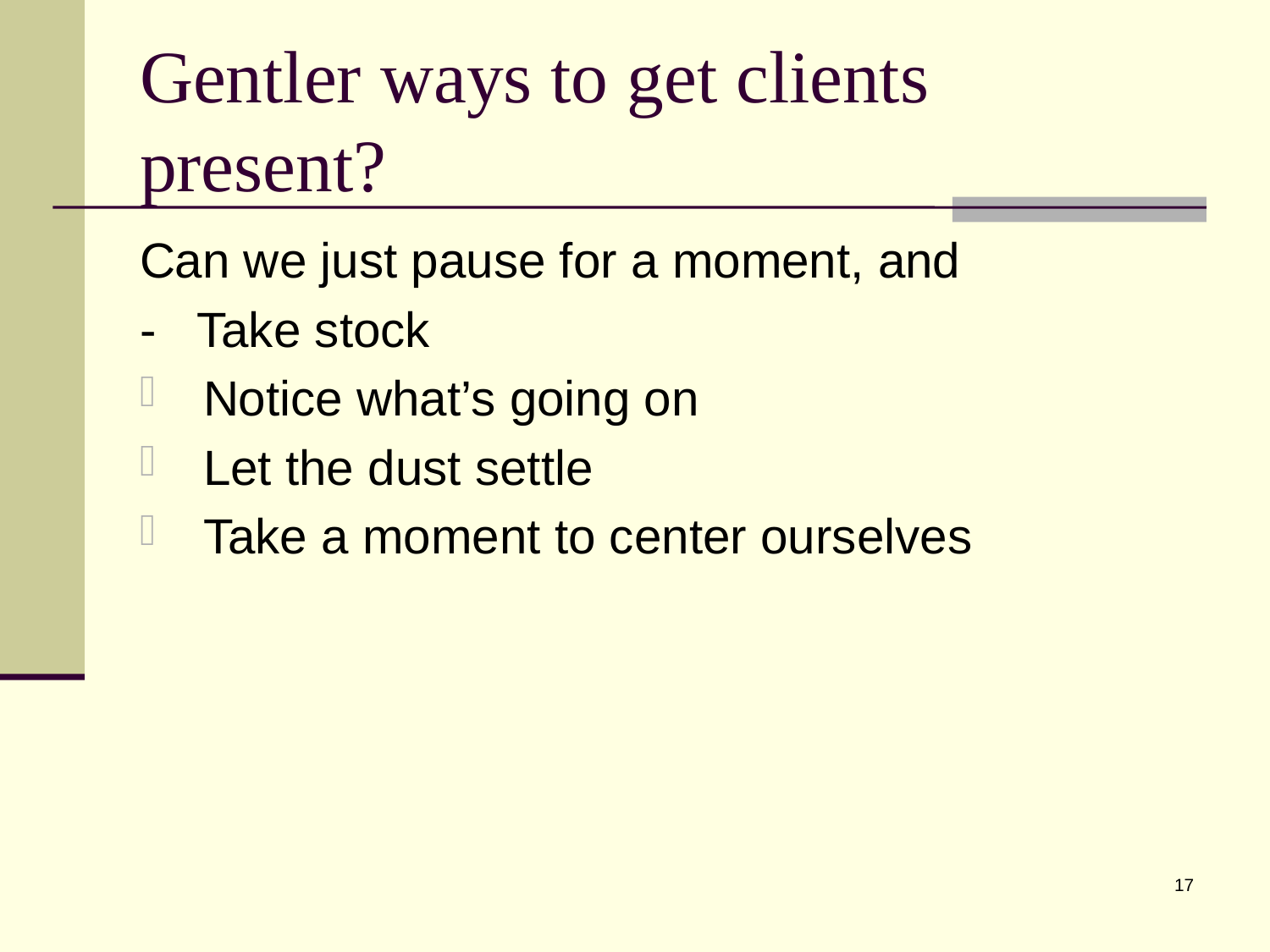

# Gentler ways to get clients present?
Can we just pause for a moment, and
-   Take stock
Notice what’s going on
Let the dust settle
Take a moment to center ourselves

17